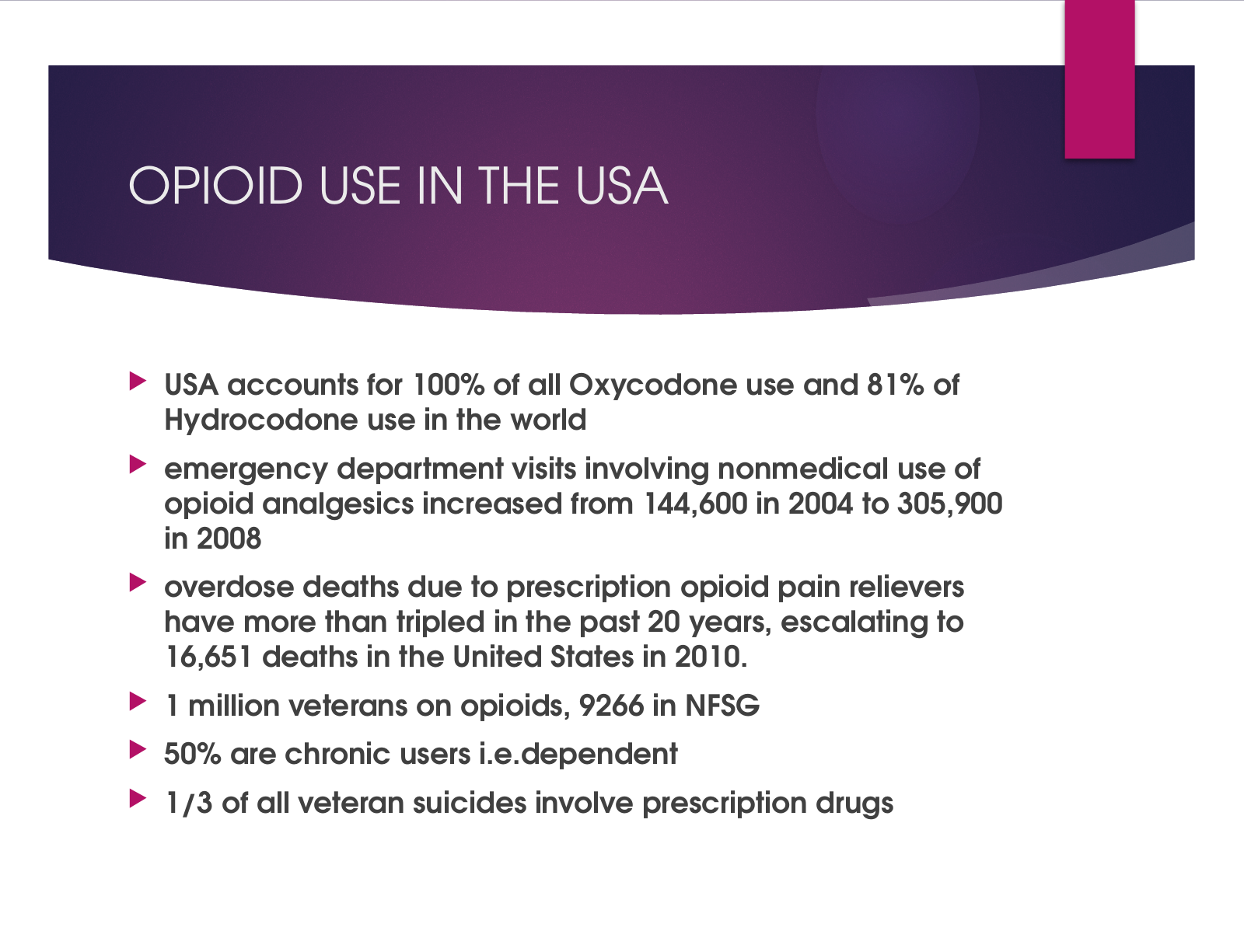

# OPIOID USE IN THE USA
USA accounts for 100% of all Oxycodone use and 81% of Hydrocodone use in the world
emergency department visits involving nonmedical use of opioid analgesics increased from 144,600 in 2004 to 305,900 in 2008
overdose deaths due to prescription opioid pain relievers have more than tripled in the past 20 years, escalating to 16,651 deaths in the United States in 2010.
1 million veterans on opioids, 9266 in NFSG
50% are chronic users i.e.dependent
1/3 of all veteran suicides involve prescription drugs